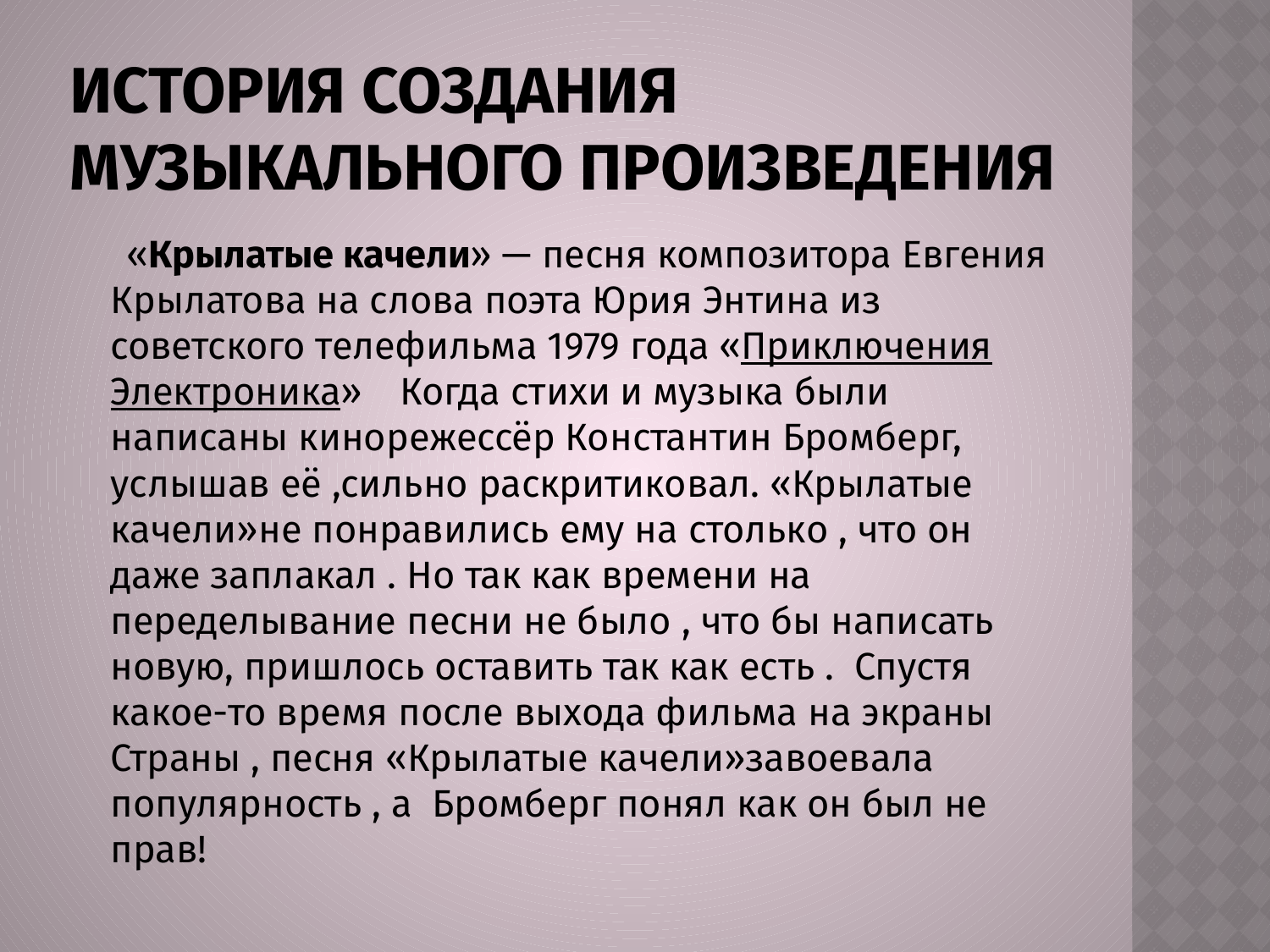

# История создания музыкального произведения
     «Крылатые качели» — песня композитора Евгения Крылатова на слова поэта Юрия Энтина из советского телефильма 1979 года «Приключения Электроника»	Когда стихи и музыка были написаны кинорежессёр Константин Бромберг, услышав её ,сильно раскритиковал. «Крылатые качели»не понравились ему на столько , что он даже заплакал . Но так как времени на переделывание песни не было , что бы написать новую, пришлось оставить так как есть .  Спустя какое-то время после выхода фильма на экраны Страны , песня «Крылатые качели»завоевала популярность , а  Бромберг понял как он был не прав!